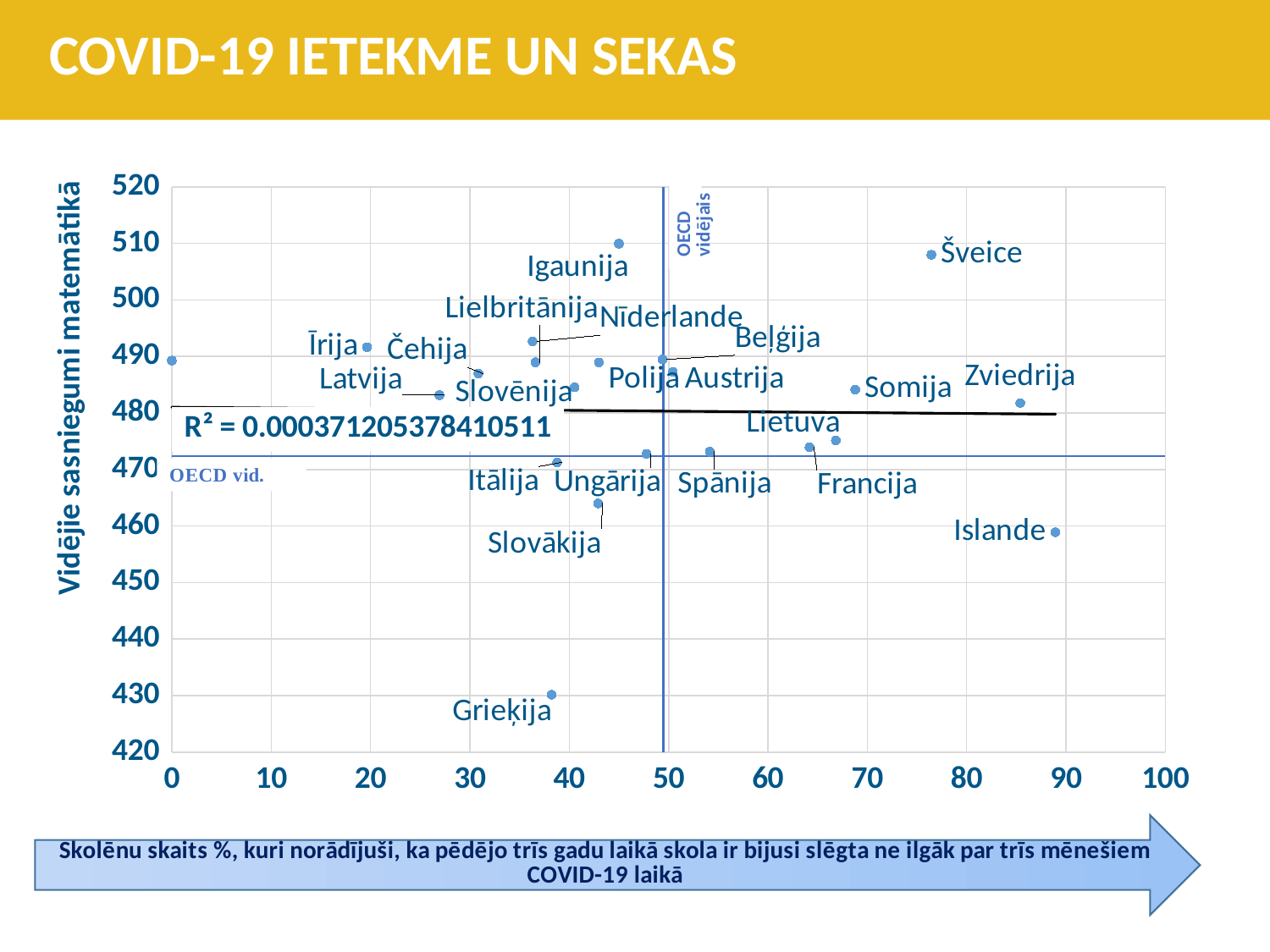

COVID-19 IETEKME UN SEKAS

### Chart

| Category |  |
|---|---|